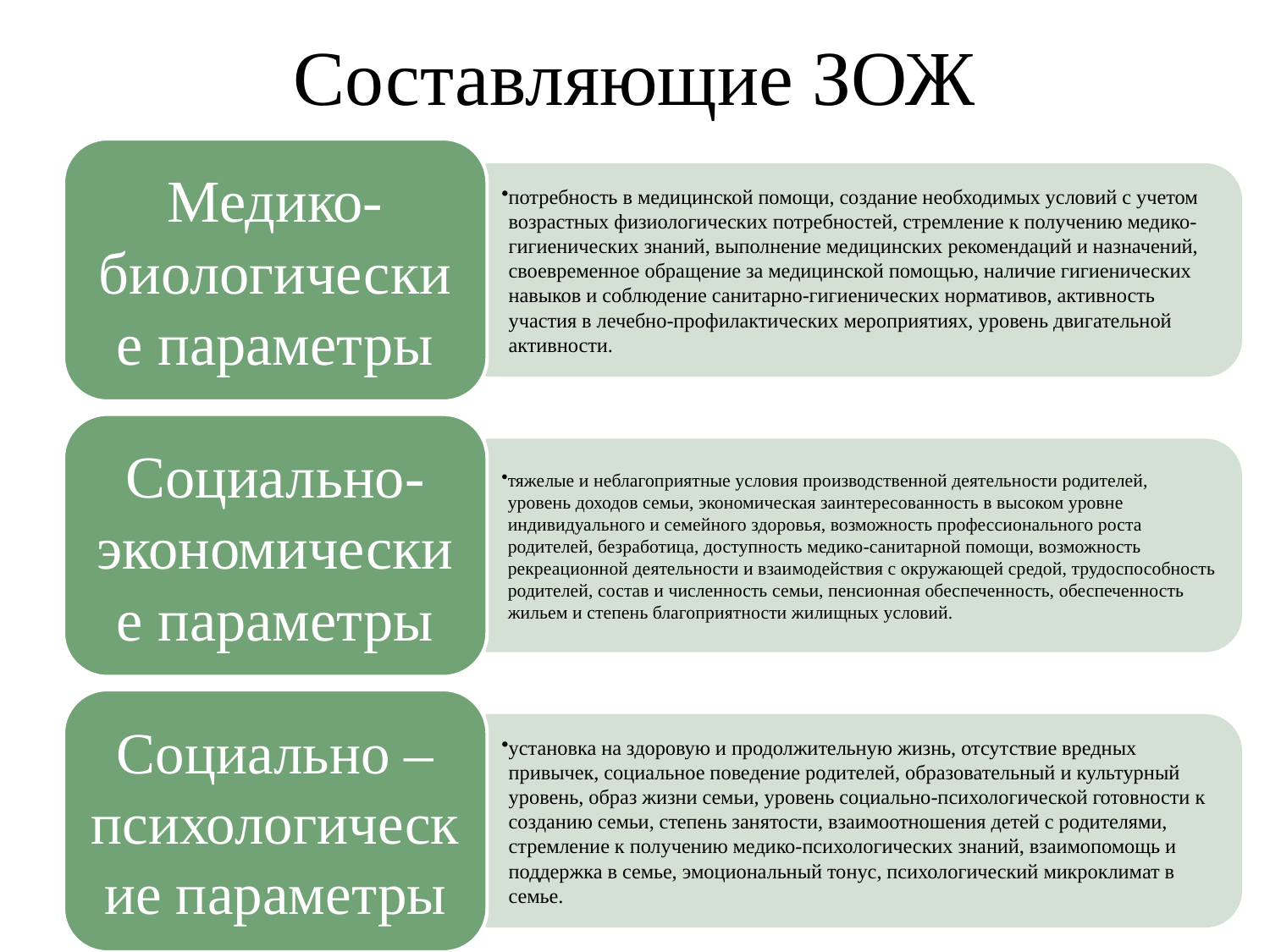

# Составляющие ЗОЖ
Медико-биологические параметры
потребность в медицинской помощи, создание необходимых условий с учетом возрастных физиологических потребностей, стремление к получению медико-гигиенических знаний, выполнение медицинских рекомендаций и назначений, своевременное обращение за медицинской помощью, наличие гигиенических навыков и соблюдение санитарно-гигиенических нормативов, активность участия в лечебно-профилактических мероприятиях, уровень двигательной активности.
Социально-экономические параметры
тяжелые и неблагоприятные условия производственной деятельности родителей, уровень доходов семьи, экономическая заинтересованность в высоком уровне индивидуального и семейного здоровья, возможность профессионального роста родителей, безработица, доступность медико-санитарной помощи, возможность рекреационной деятельности и взаимодействия с окружающей средой, трудоспособность родителей, состав и численность семьи, пенсионная обеспеченность, обеспеченность жильем и степень благоприятности жилищных условий.
Социально – психологические параметры
установка на здоровую и продолжительную жизнь, отсутствие вредных привычек, социальное поведение родителей, образовательный и культурный уровень, образ жизни семьи, уровень социально-психологической готовности к созданию семьи, степень занятости, взаимоотношения детей с родителями, стремление к получению медико-психологических знаний, взаимопомощь и поддержка в семье, эмоциональный тонус, психологический микроклимат в семье.